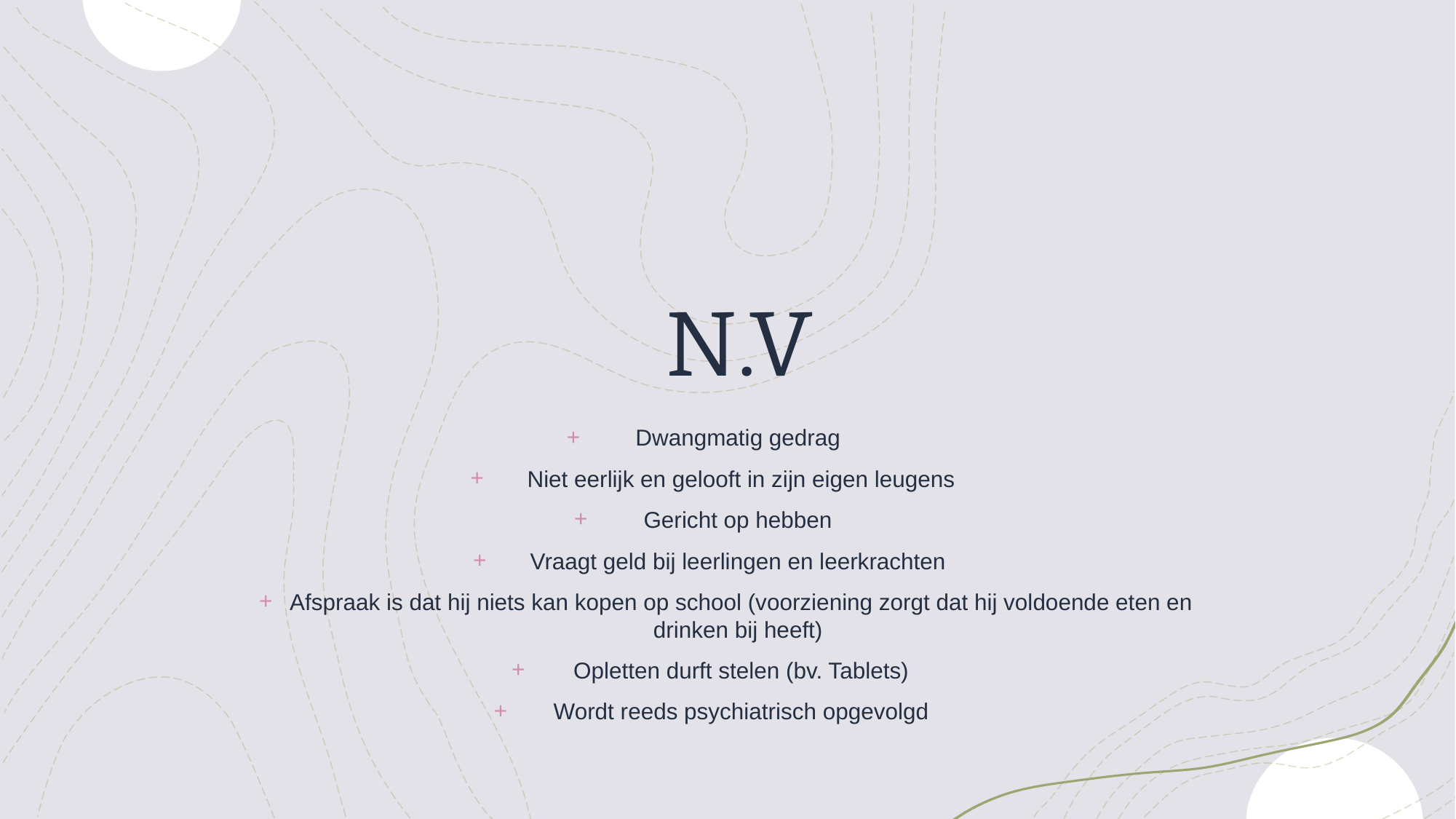

# N.V

Dwangmatig gedrag
Niet eerlijk en gelooft in zijn eigen leugens
Gericht op hebben
Vraagt geld bij leerlingen en leerkrachten
Afspraak is dat hij niets kan kopen op school (voorziening zorgt dat hij voldoende eten en drinken bij heeft)
Opletten durft stelen (bv. Tablets)
Wordt reeds psychiatrisch opgevolgd